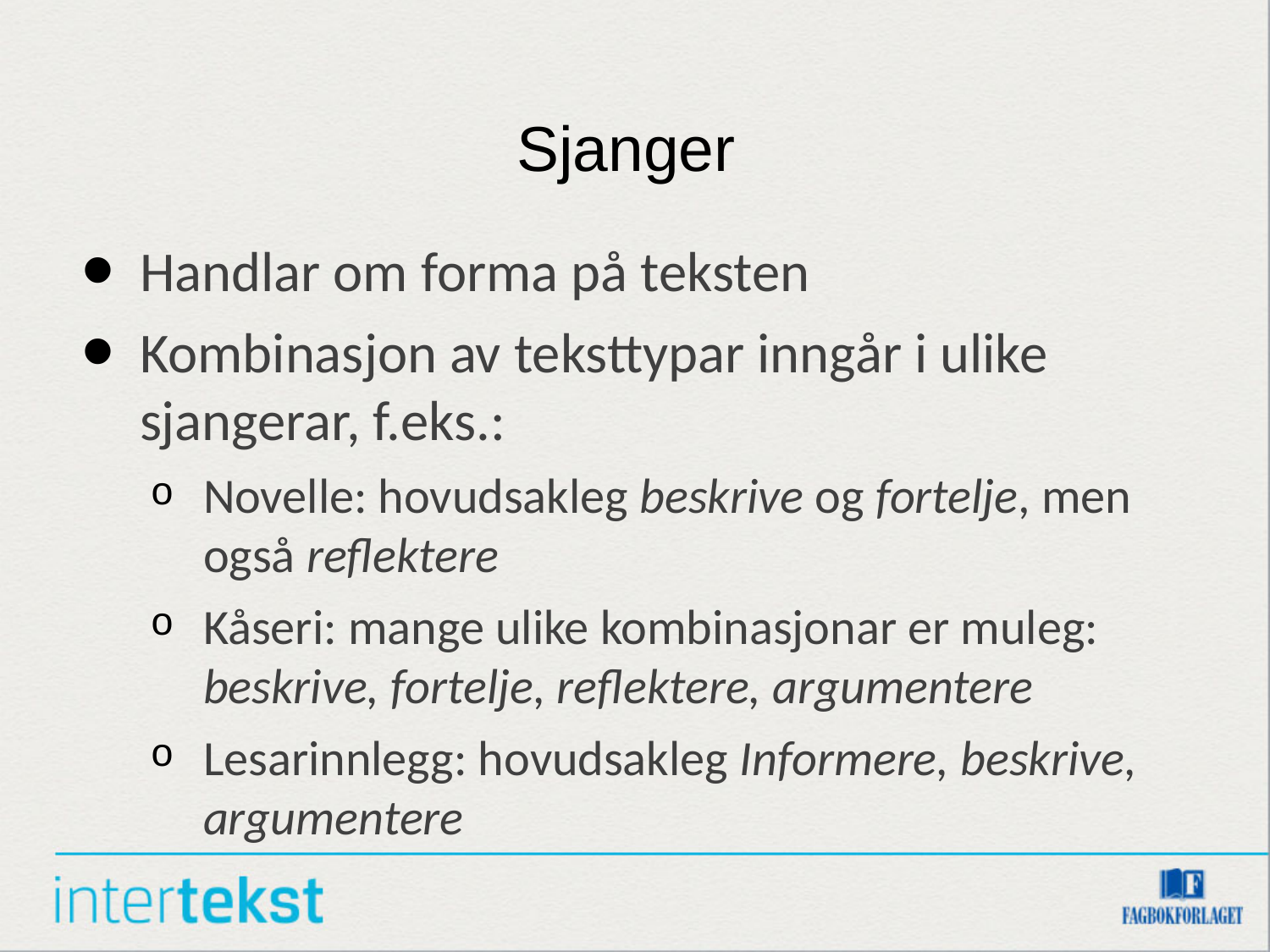

# Sjanger
Handlar om forma på teksten
Kombinasjon av teksttypar inngår i ulike sjangerar, f.eks.:
Novelle: hovudsakleg beskrive og fortelje, men også reflektere
Kåseri: mange ulike kombinasjonar er muleg: beskrive, fortelje, reflektere, argumentere
Lesarinnlegg: hovudsakleg Informere, beskrive, argumentere